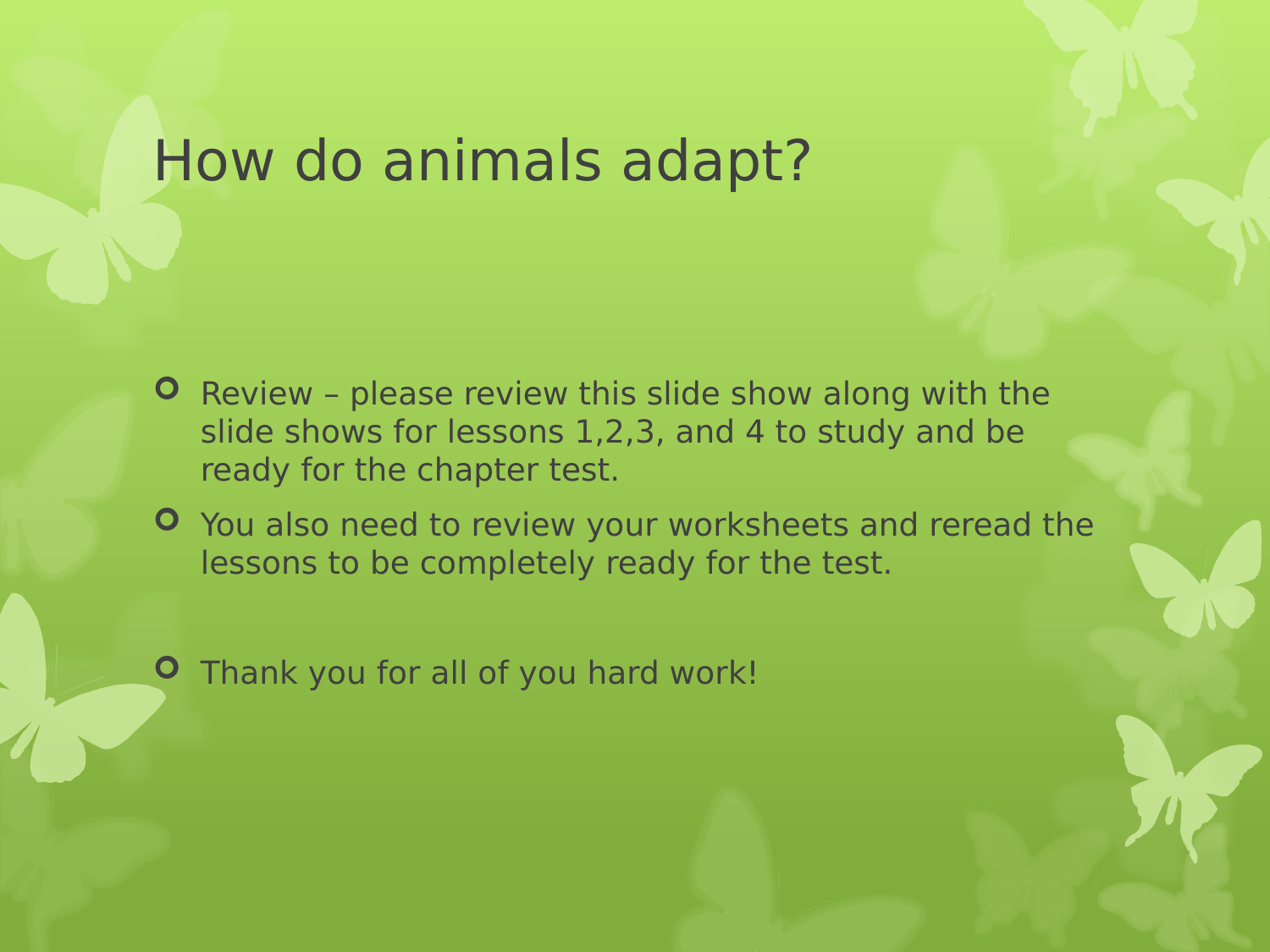

# How do animals adapt?
Review – please review this slide show along with the slide shows for lessons 1,2,3, and 4 to study and be ready for the chapter test.
You also need to review your worksheets and reread the lessons to be completely ready for the test.

Thank you for all of you hard work!